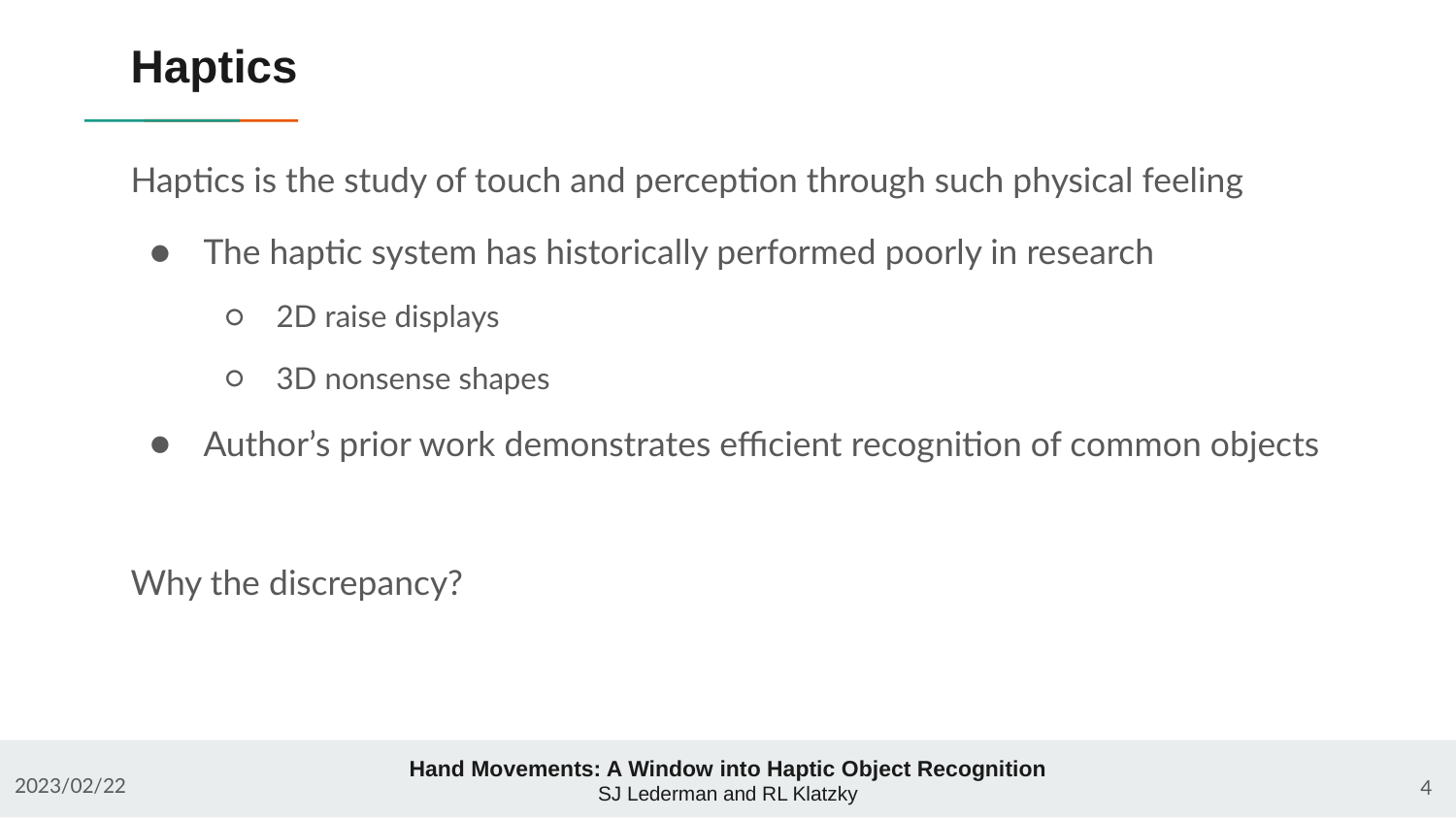

# Haptics
Haptics is the study of touch and perception through such physical feeling
The haptic system has historically performed poorly in research
2D raise displays
3D nonsense shapes
Author’s prior work demonstrates efficient recognition of common objects

Why the discrepancy?
4